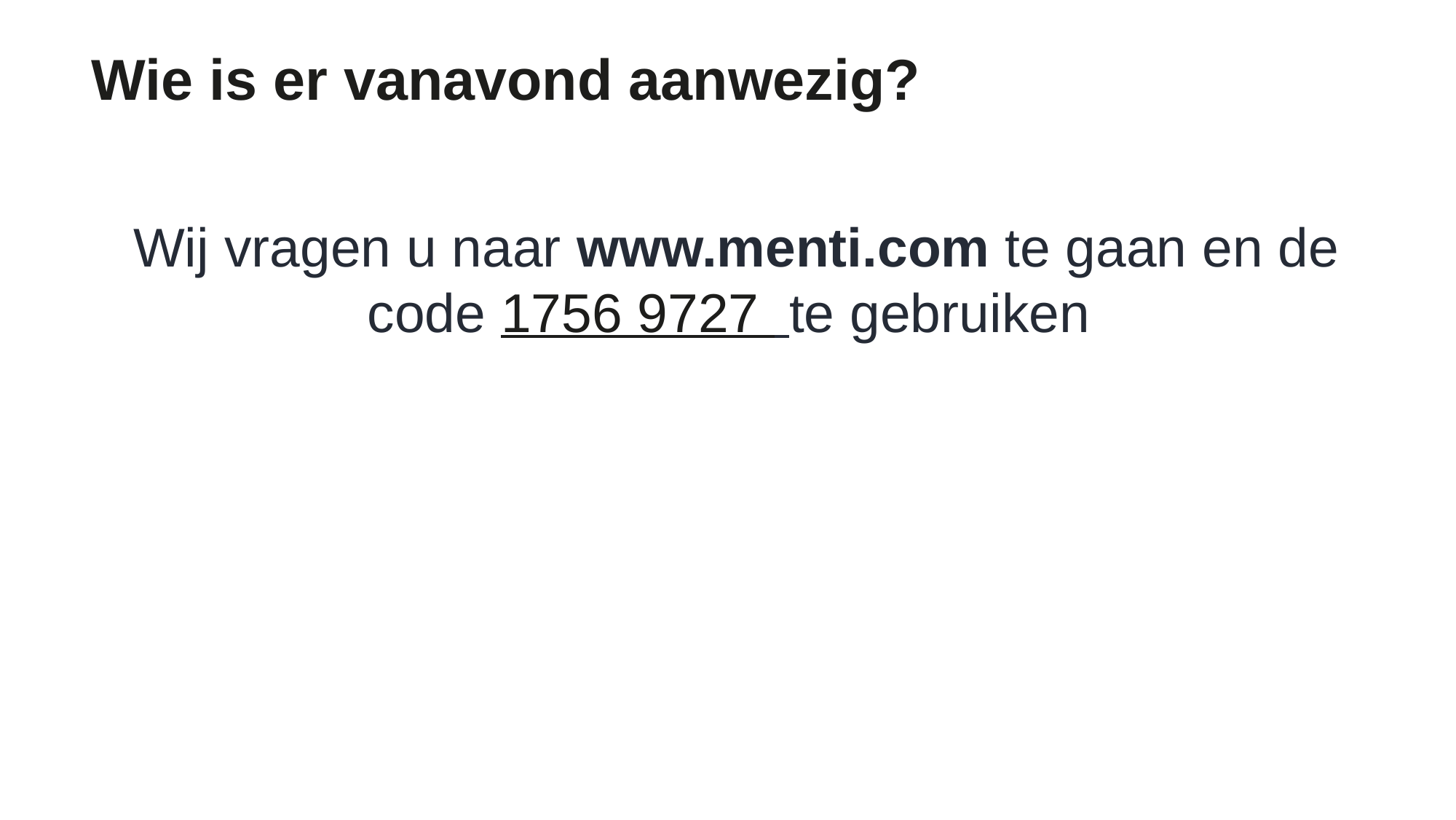

# Wie is er vanavond aanwezig?
Wij vragen u naar www.menti.com te gaan en de code 1756 9727  te gebruiken